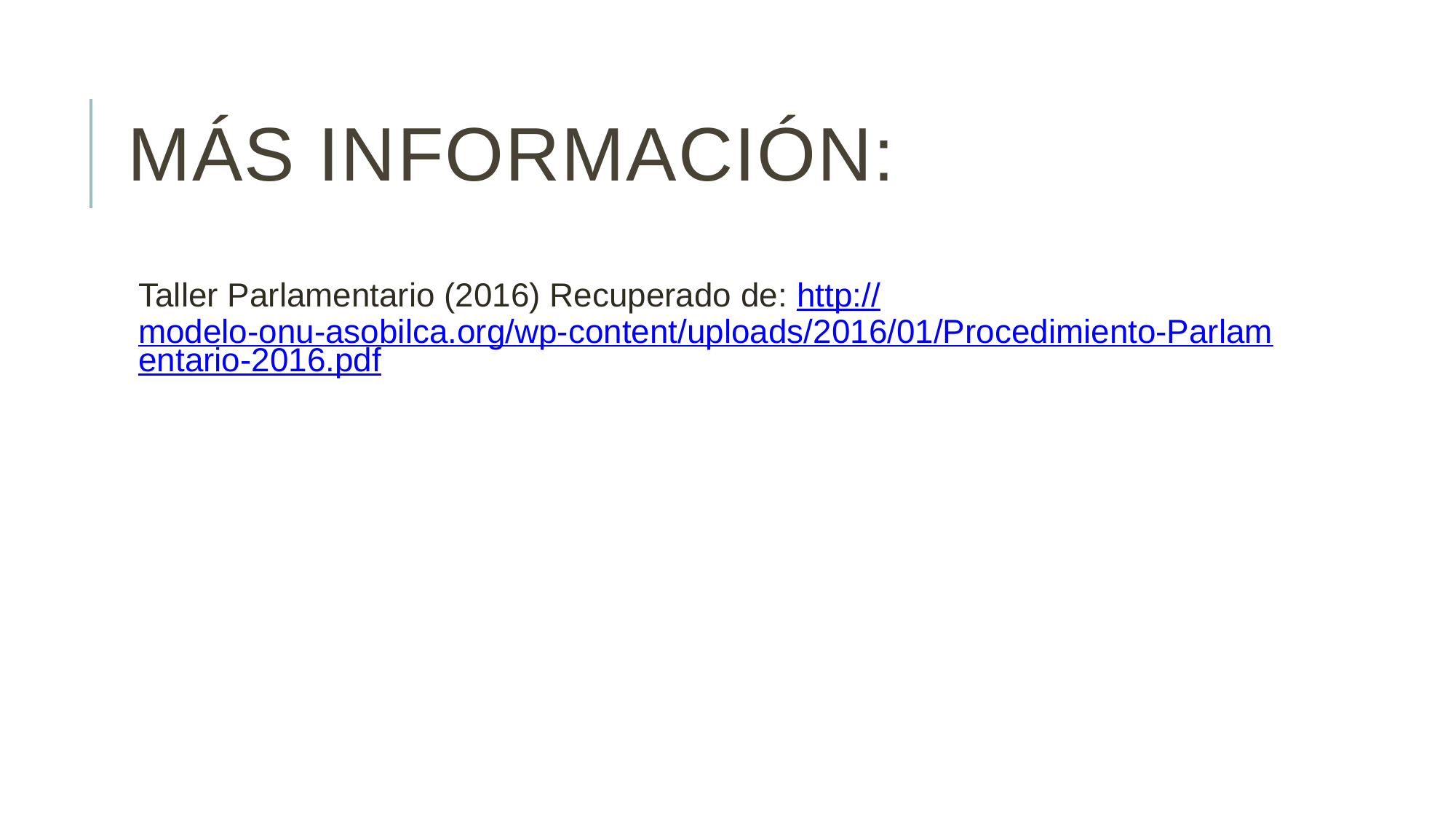

# Más información:
Taller Parlamentario (2016) Recuperado de: http://modelo-onu-asobilca.org/wp-content/uploads/2016/01/Procedimiento-Parlamentario-2016.pdf